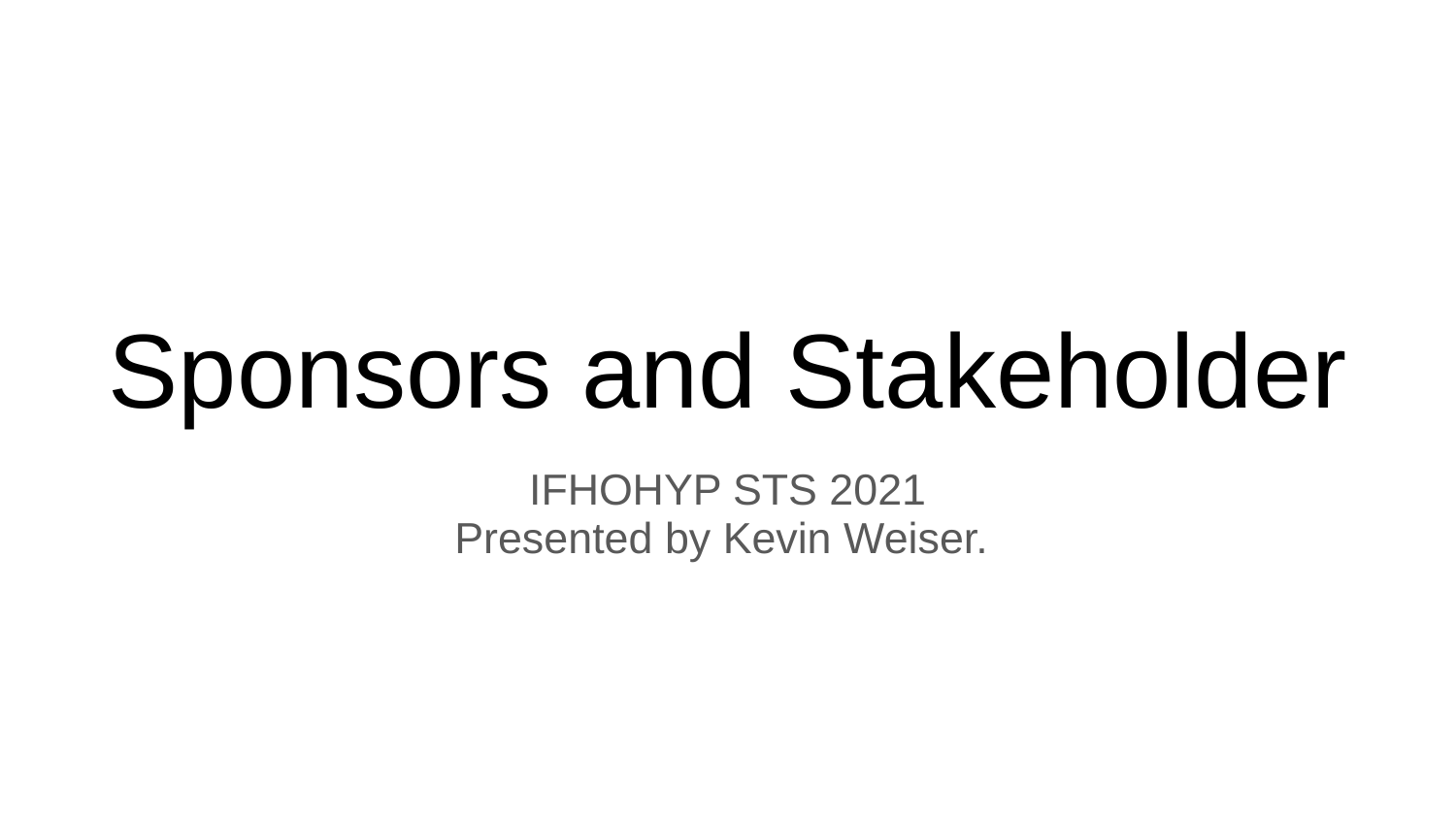

# Sponsors and Stakeholder
IFHOHYP STS 2021
Presented by Kevin Weiser.